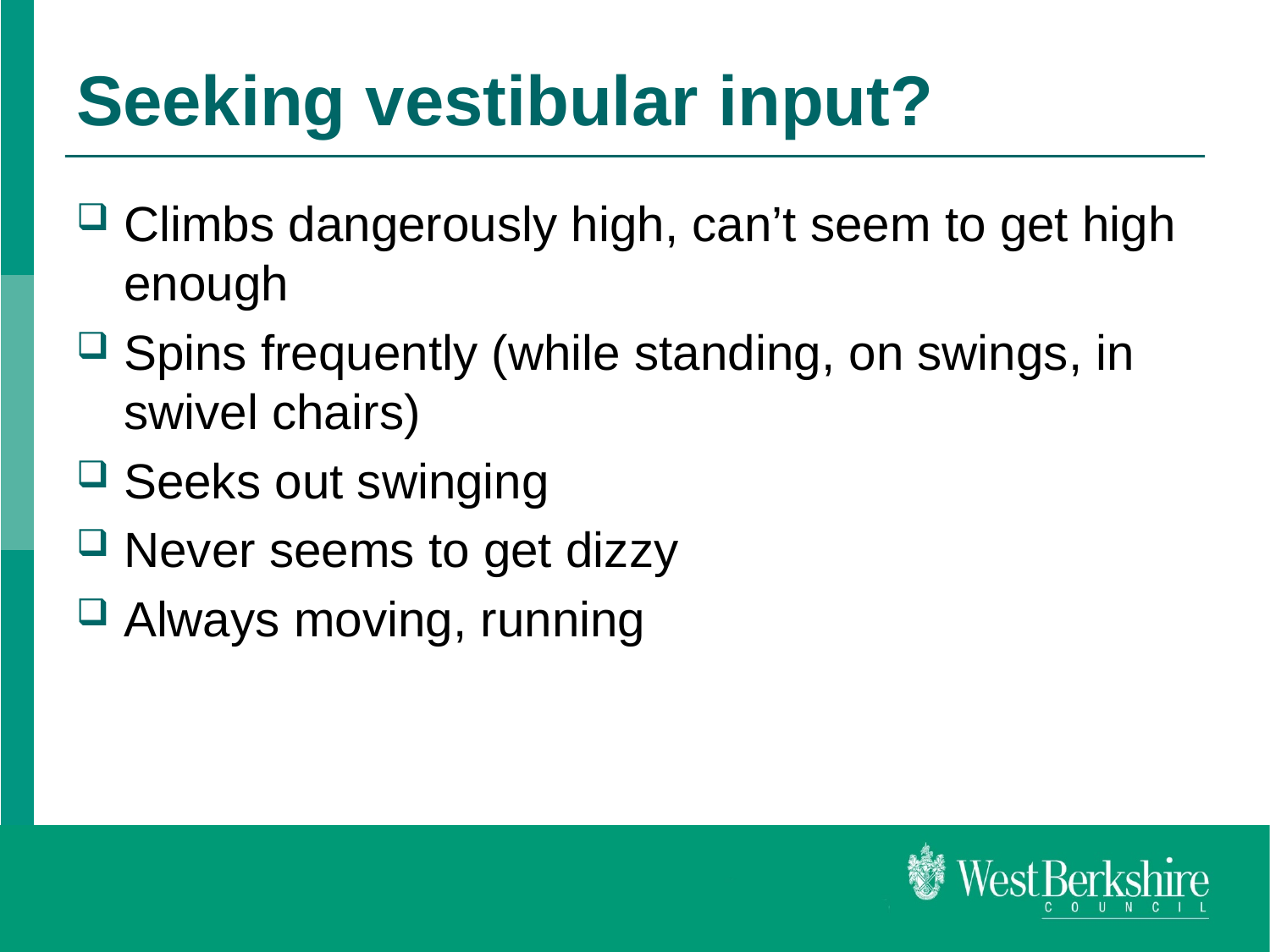

# Seeking vestibular input?
Climbs dangerously high, can’t seem to get high enough
Spins frequently (while standing, on swings, in swivel chairs)
Seeks out swinging
Never seems to get dizzy
Always moving, running